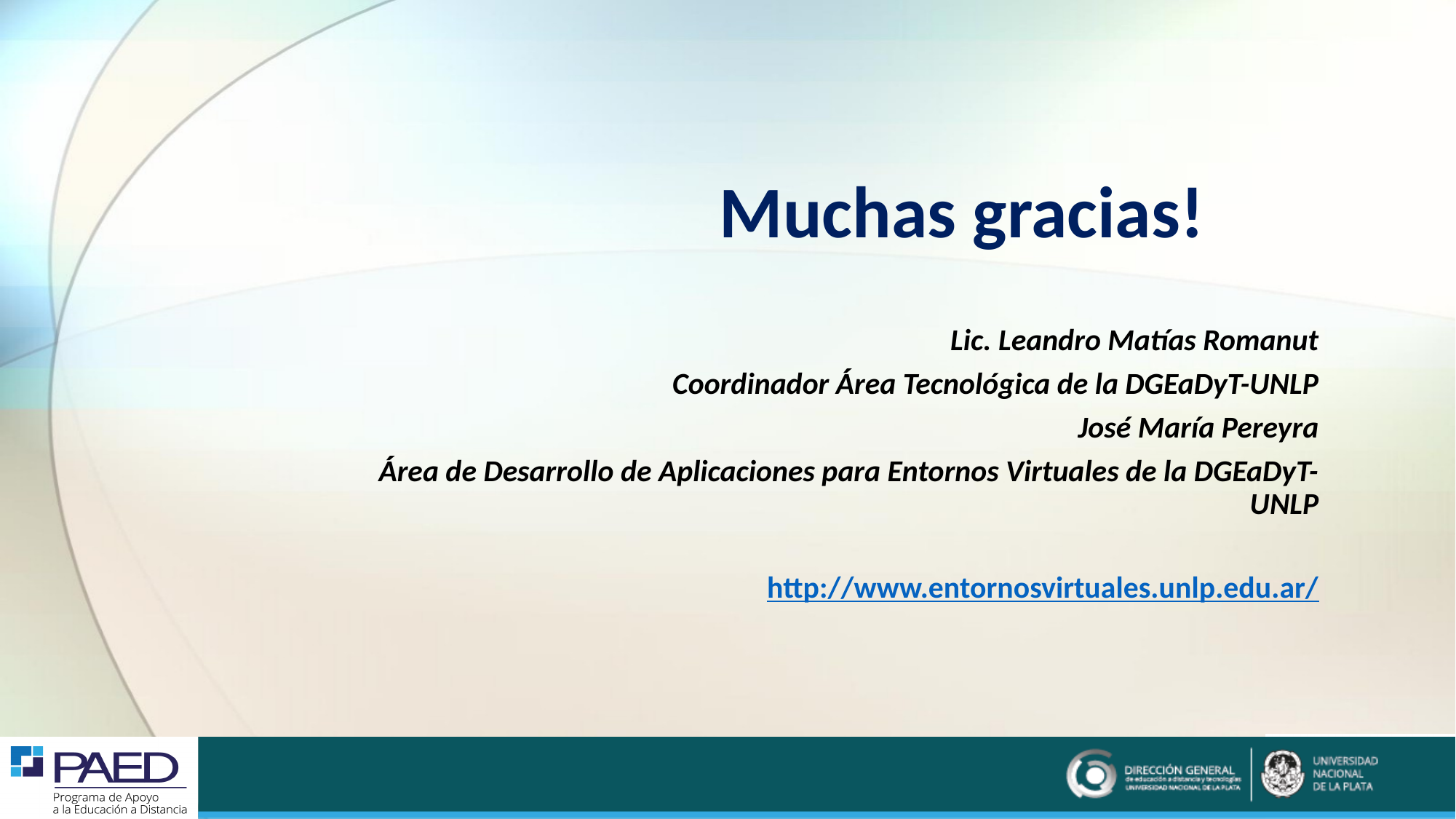

# Muchas gracias!

Lic. Leandro Matías Romanut
Coordinador Área Tecnológica de la DGEaDyT-UNLP
José María Pereyra
Área de Desarrollo de Aplicaciones para Entornos Virtuales de la DGEaDyT-UNLP

http://www.entornosvirtuales.unlp.edu.ar/